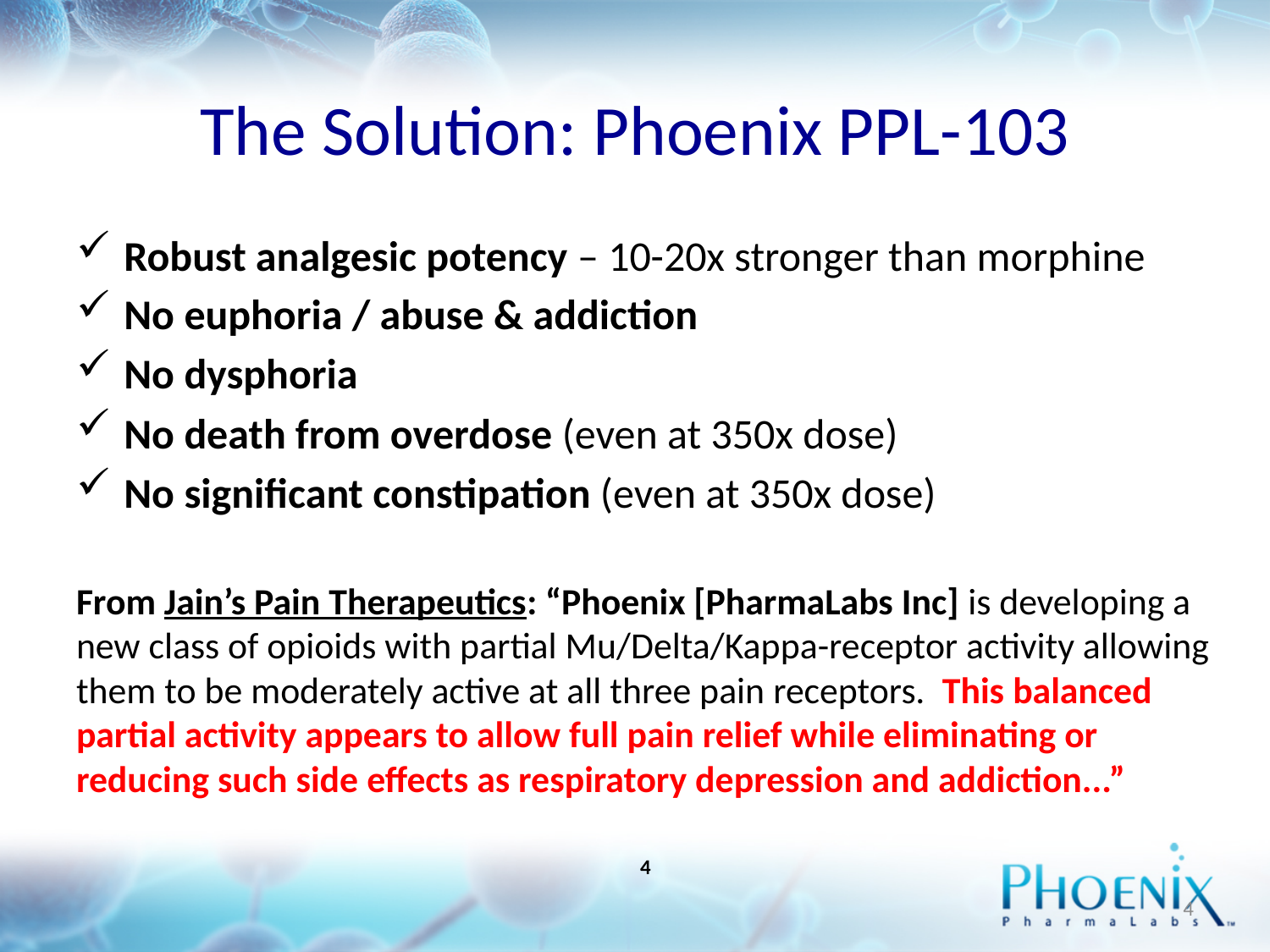

# The Solution: Phoenix PPL-103
Robust analgesic potency – 10-20x stronger than morphine
No euphoria / abuse & addiction
No dysphoria
No death from overdose (even at 350x dose)
No significant constipation (even at 350x dose)

From Jain’s Pain Therapeutics: “Phoenix [PharmaLabs Inc] is developing a new class of opioids with partial Mu/Delta/Kappa-receptor activity allowing them to be moderately active at all three pain receptors.  This balanced partial activity appears to allow full pain relief while eliminating or reducing such side effects as respiratory depression and addiction...”

4
4